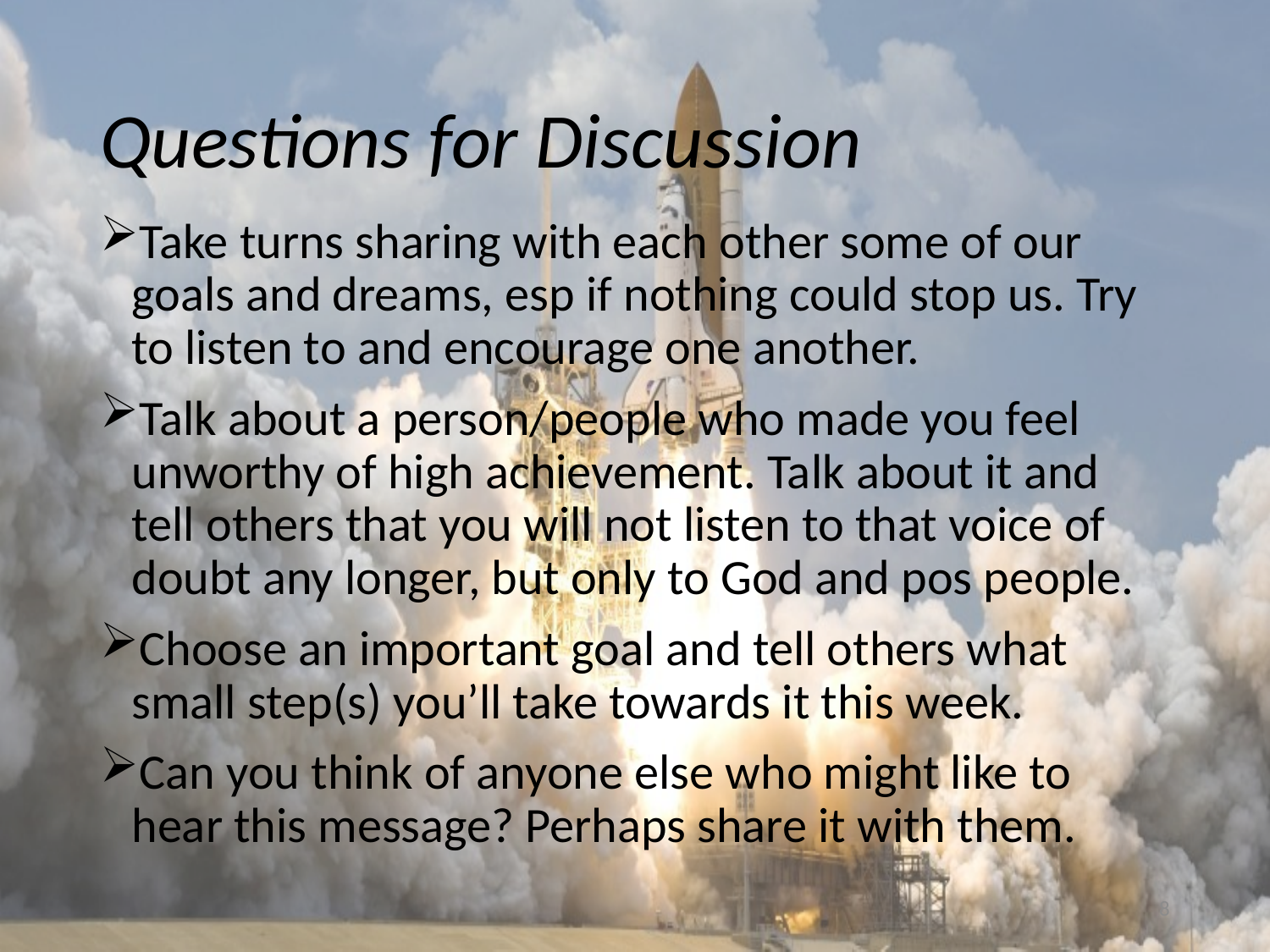

# Questions for Discussion
Take turns sharing with each other some of our goals and dreams, esp if nothing could stop us. Try to listen to and encourage one another.
Talk about a person/people who made you feel unworthy of high achievement. Talk about it and tell others that you will not listen to that voice of doubt any longer, but only to God and pos people.
Choose an important goal and tell others what small step(s) you’ll take towards it this week.
Can you think of anyone else who might like to hear this message? Perhaps share it with them.
8